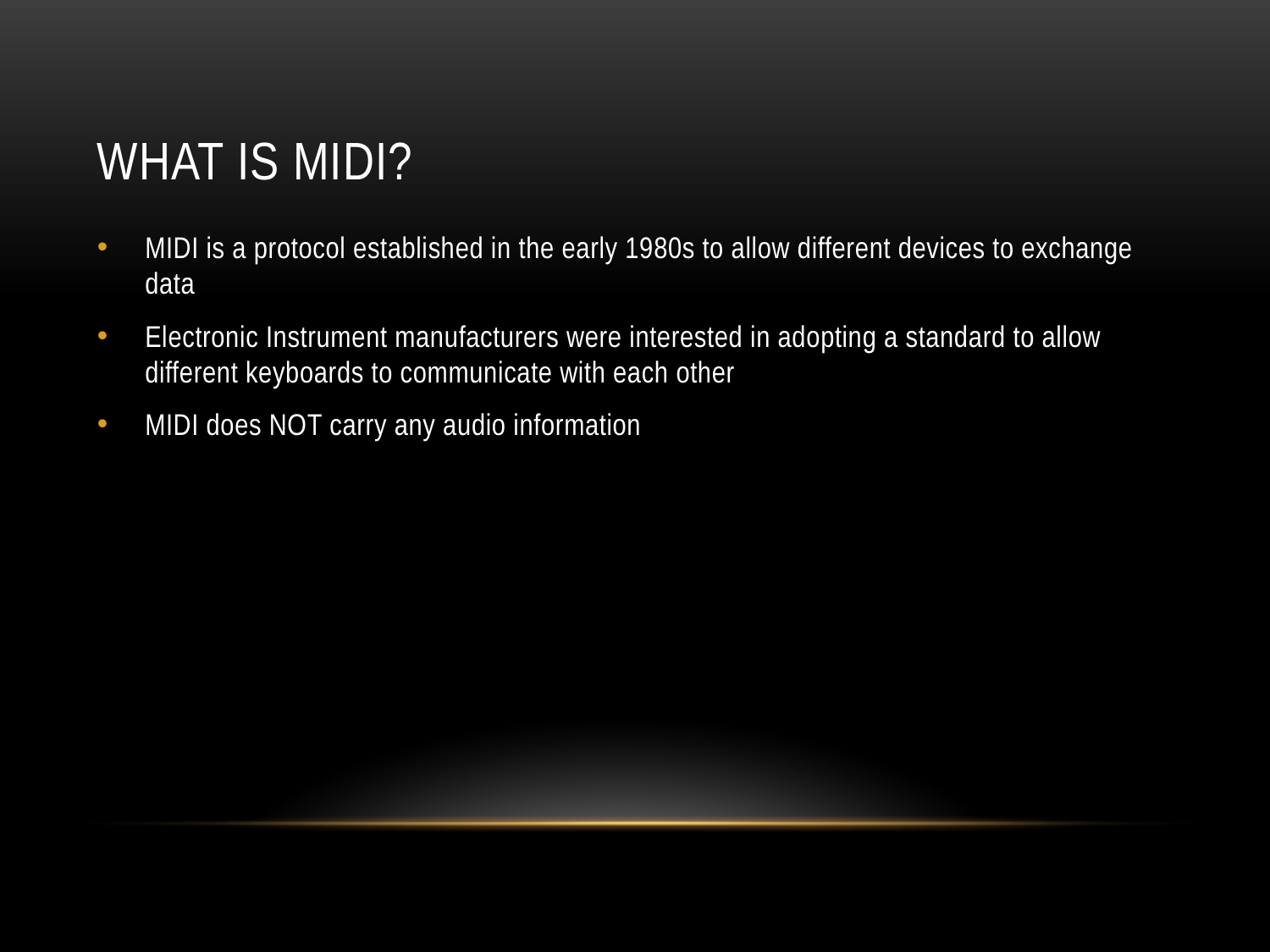

# What is MIDI?
MIDI is a protocol established in the early 1980s to allow different devices to exchange data
Electronic Instrument manufacturers were interested in adopting a standard to allow different keyboards to communicate with each other
MIDI does NOT carry any audio information